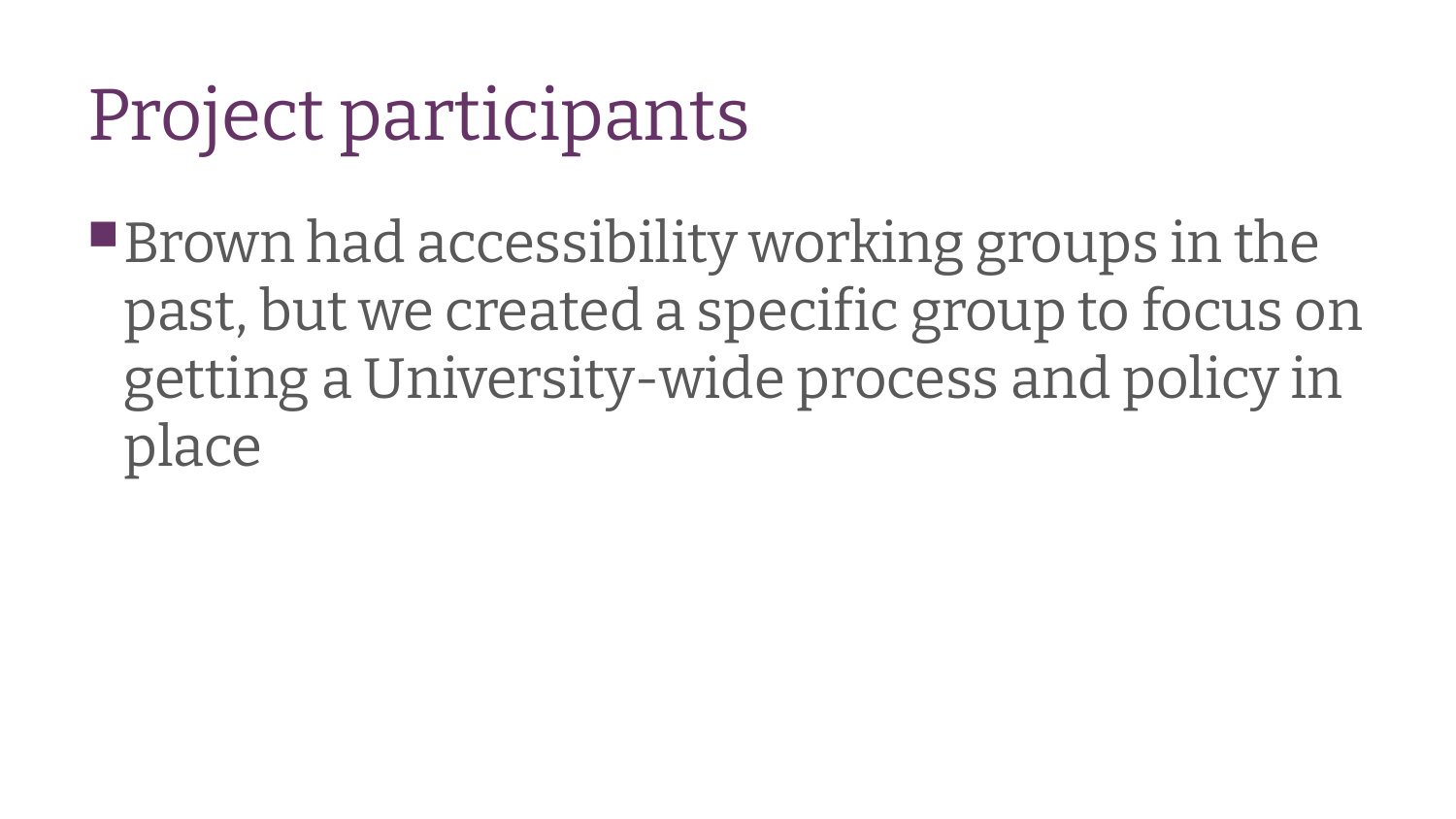

# Project participants
Brown had accessibility working groups in the past, but we created a specific group to focus on getting a University-wide process and policy in place